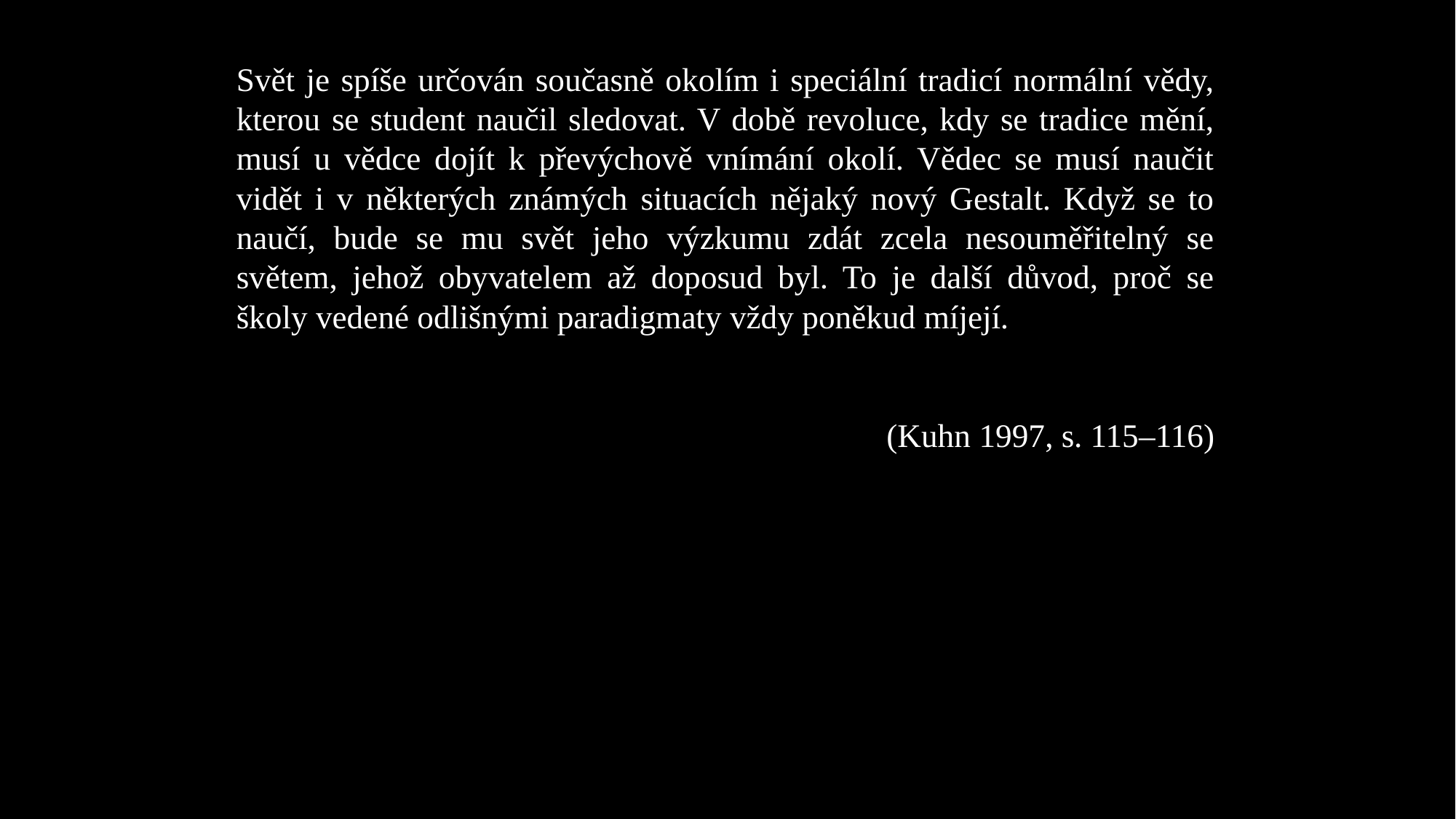

Svět je spíše určován současně okolím i speciální tradicí normální vědy, kterou se student naučil sledovat. V době revoluce, kdy se tradice mění, musí u vědce dojít k převýchově vnímání okolí. Vědec se musí naučit vidět i v některých známých situacích nějaký nový Gestalt. Když se to naučí, bude se mu svět jeho výzkumu zdát zcela nesouměřitelný se světem, jehož obyvatelem až doposud byl. To je další důvod, proč se školy vedené odlišnými paradigmaty vždy poněkud míjejí.

(Kuhn 1997, s. 115–116)